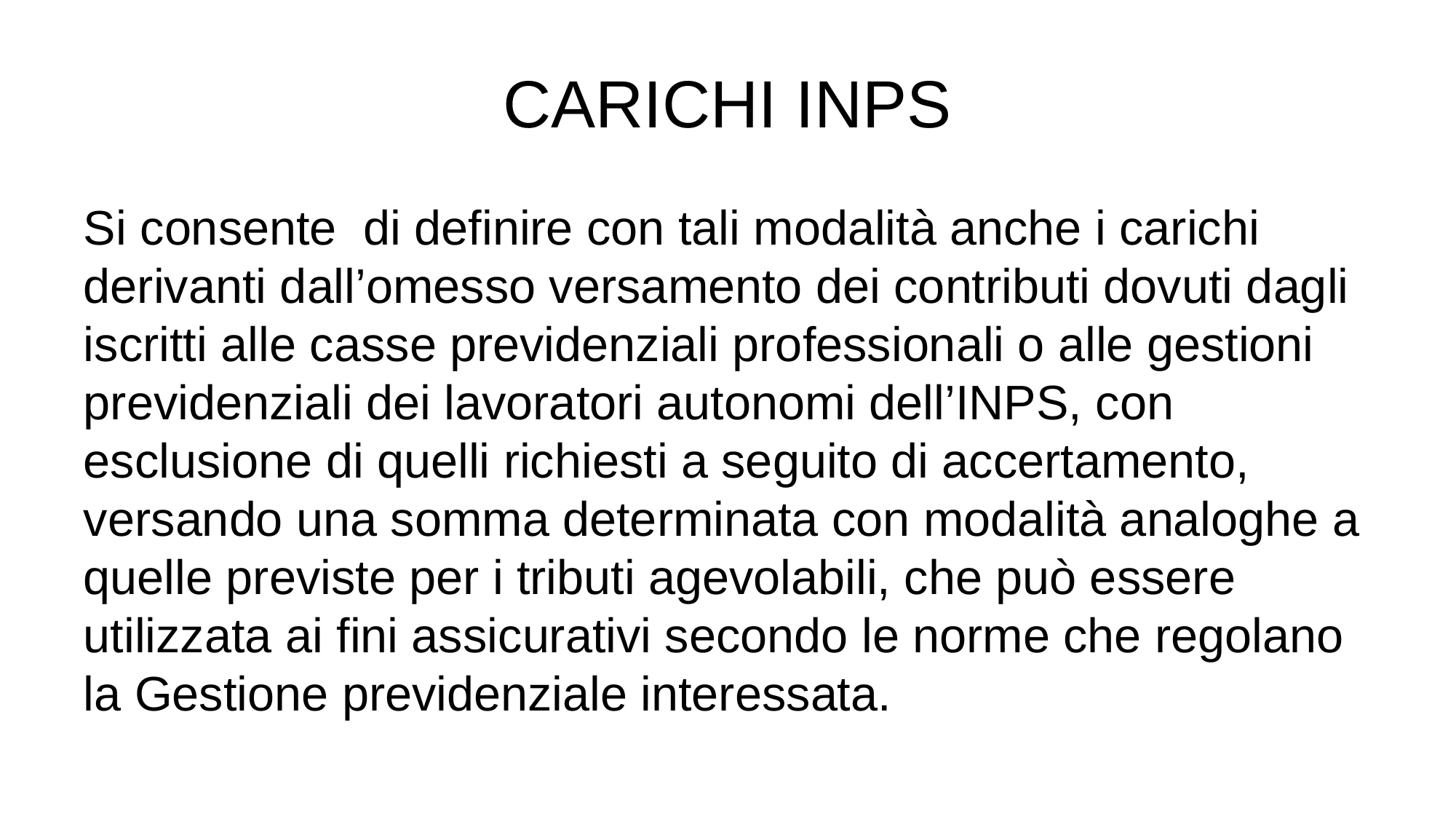

# CARICHI INPS
Si consente  di definire con tali modalità anche i carichi derivanti dall’omesso versamento dei contributi dovuti dagli iscritti alle casse previdenziali professionali o alle gestioni previdenziali dei lavoratori autonomi dell’INPS, con esclusione di quelli richiesti a seguito di accertamento, versando una somma determinata con modalità analoghe a quelle previste per i tributi agevolabili, che può essere utilizzata ai fini assicurativi secondo le norme che regolano la Gestione previdenziale interessata.